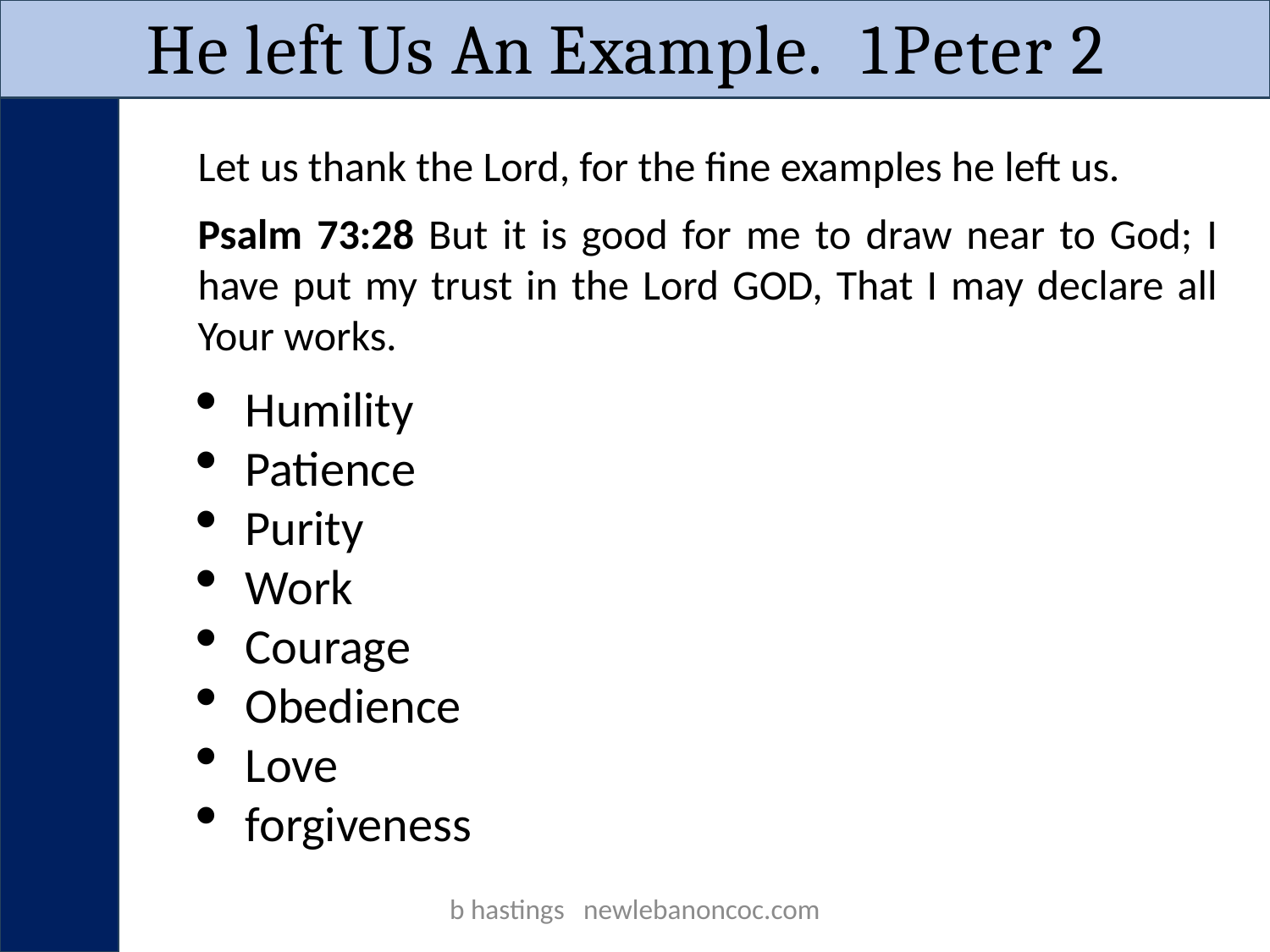

He left Us An Example.  1Peter 2
Let us thank the Lord, for the fine examples he left us.
Psalm 73:28 But it is good for me to draw near to God; I have put my trust in the Lord GOD, That I may declare all Your works.
Humility
Patience
Purity
Work
Courage
Obedience
Love
forgiveness
b hastings   newlebanoncoc.com